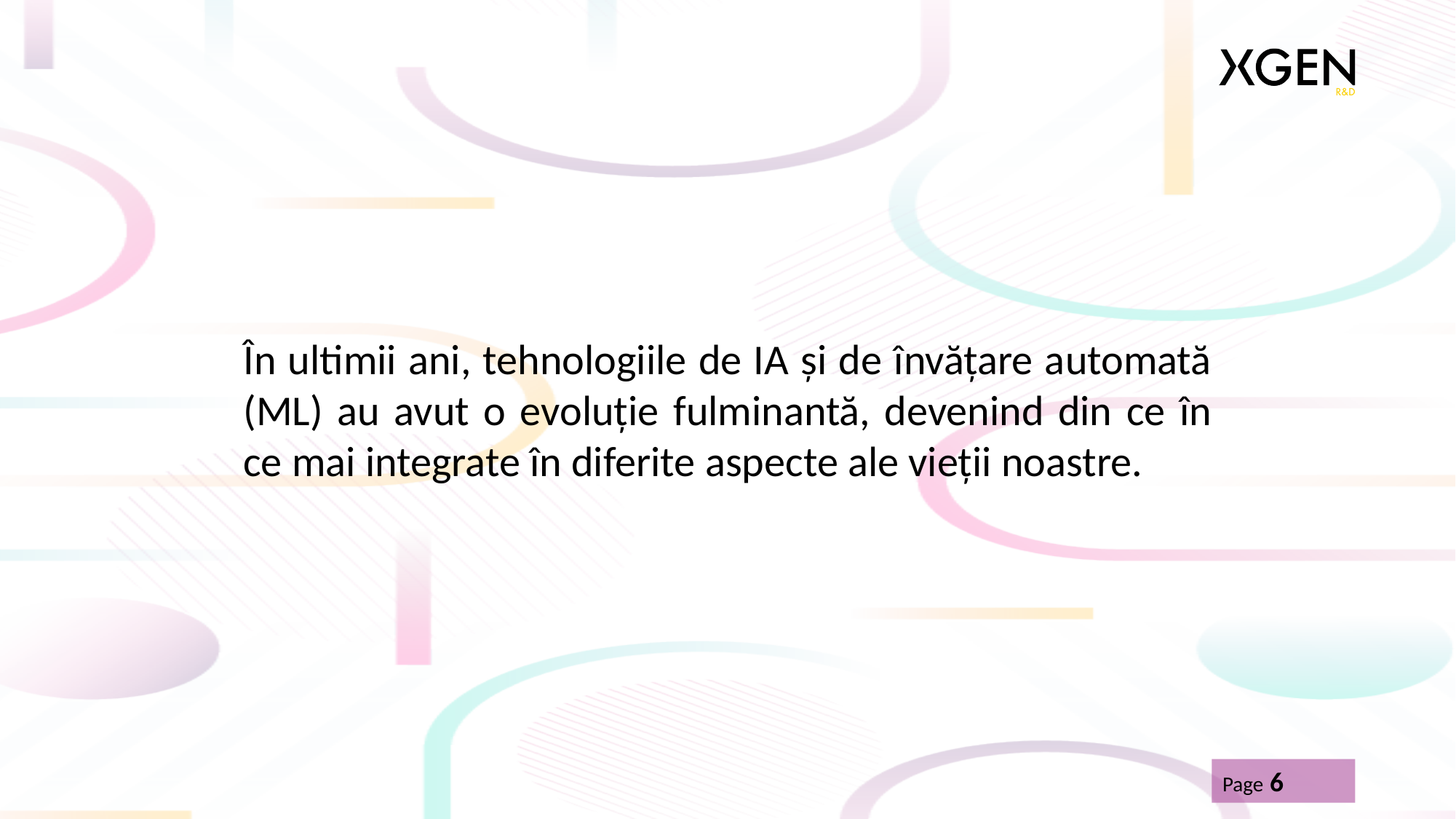

În ultimii ani, tehnologiile de IA și de învățare automată (ML) au avut o evoluție fulminantă, devenind din ce în ce mai integrate în diferite aspecte ale vieții noastre.
Page 6